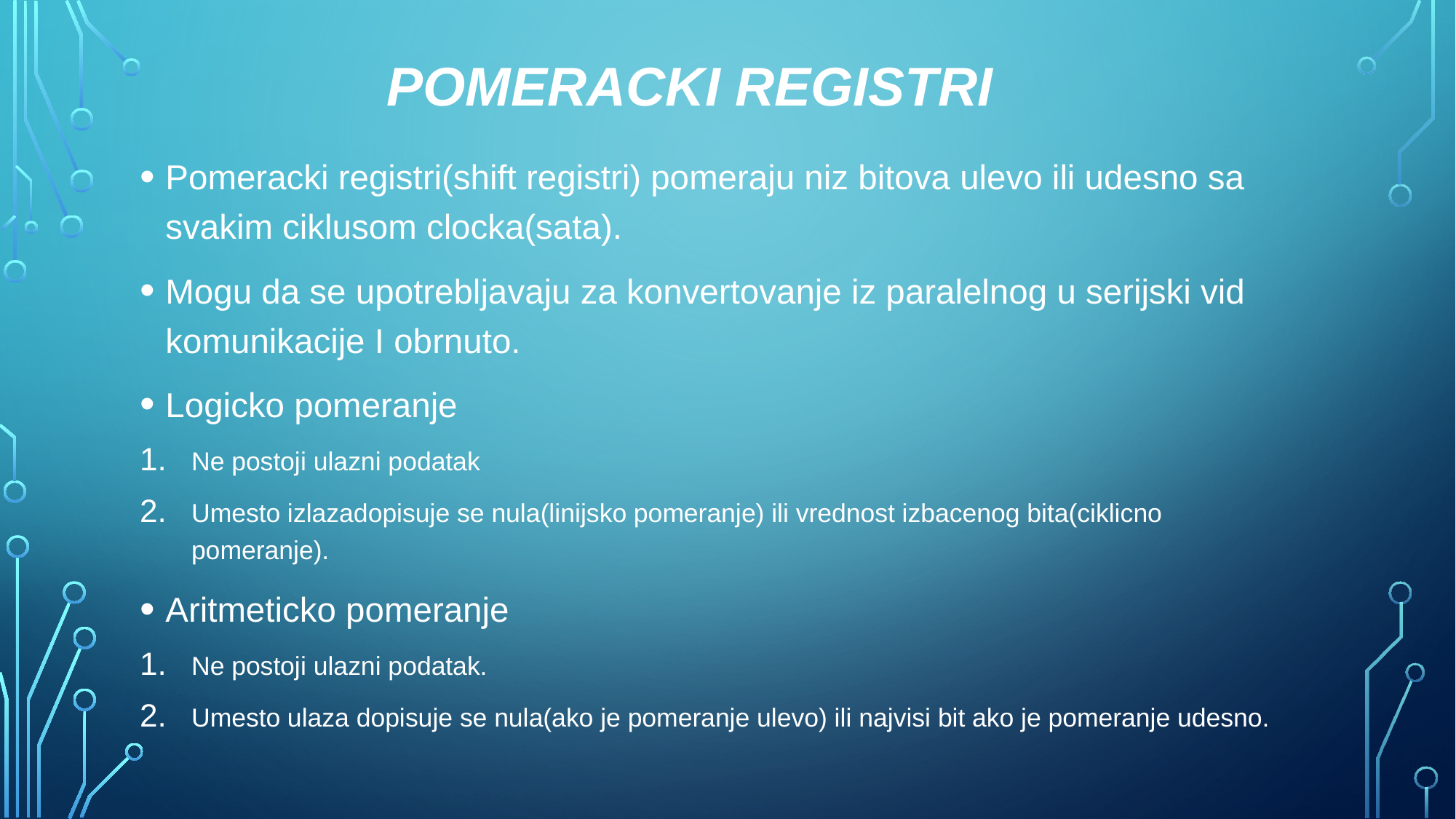

# Pomeracki registri
Pomeracki registri(shift registri) pomeraju niz bitova ulevo ili udesno sa svakim ciklusom clocka(sata).
Mogu da se upotrebljavaju za konvertovanje iz paralelnog u serijski vid komunikacije I obrnuto.
Logicko pomeranje
Ne postoji ulazni podatak
Umesto izlazadopisuje se nula(linijsko pomeranje) ili vrednost izbacenog bita(ciklicno pomeranje).
Aritmeticko pomeranje
Ne postoji ulazni podatak.
Umesto ulaza dopisuje se nula(ako je pomeranje ulevo) ili najvisi bit ako je pomeranje udesno.